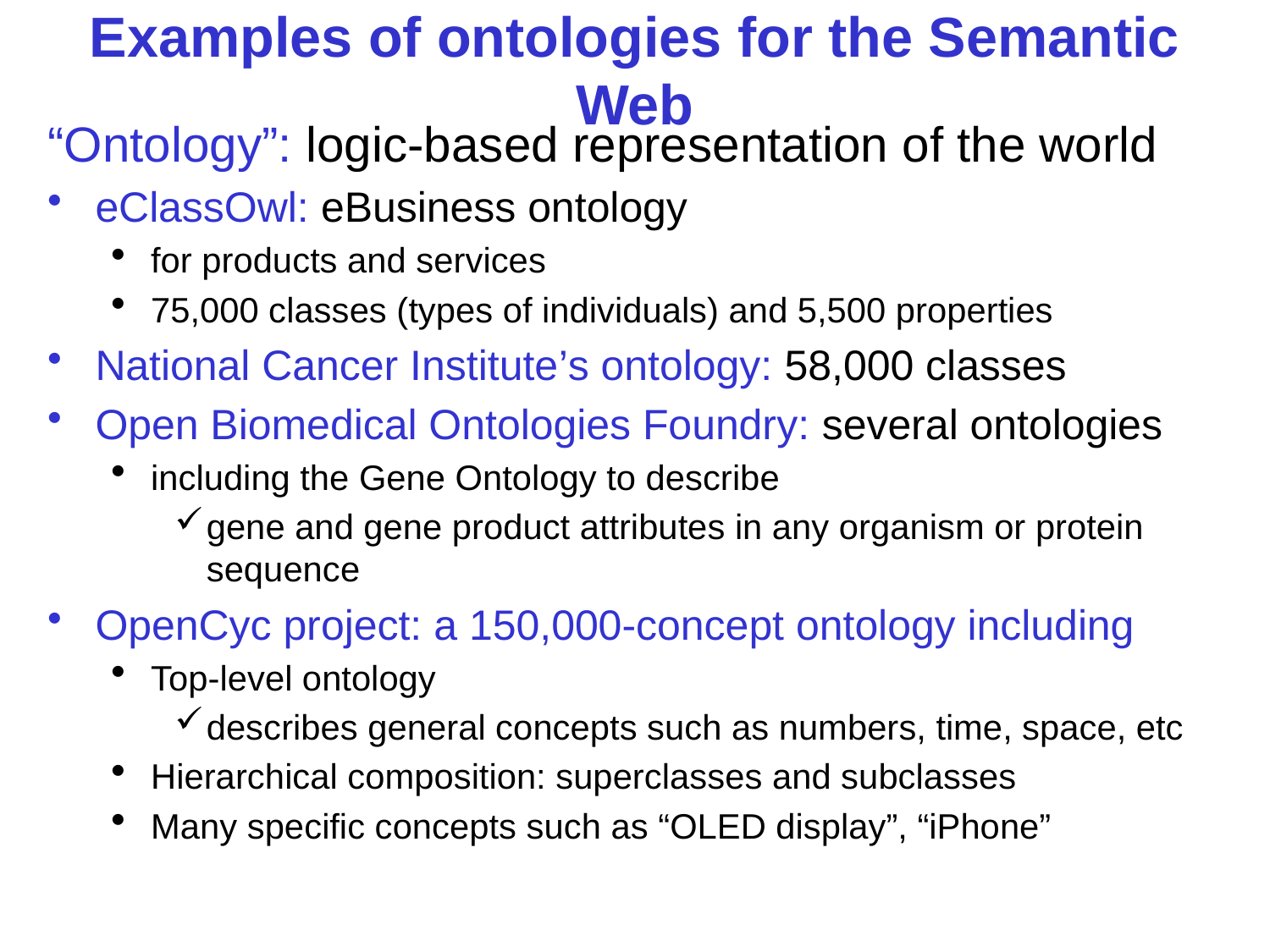

# Examples of ontologies for the Semantic Web
“Ontology”: logic-based representation of the world
eClassOwl: eBusiness ontology
for products and services
75,000 classes (types of individuals) and 5,500 properties
National Cancer Institute’s ontology: 58,000 classes
Open Biomedical Ontologies Foundry: several ontologies
including the Gene Ontology to describe
gene and gene product attributes in any organism or protein sequence
OpenCyc project: a 150,000-concept ontology including
Top-level ontology
describes general concepts such as numbers, time, space, etc
Hierarchical composition: superclasses and subclasses
Many specific concepts such as “OLED display”, “iPhone”